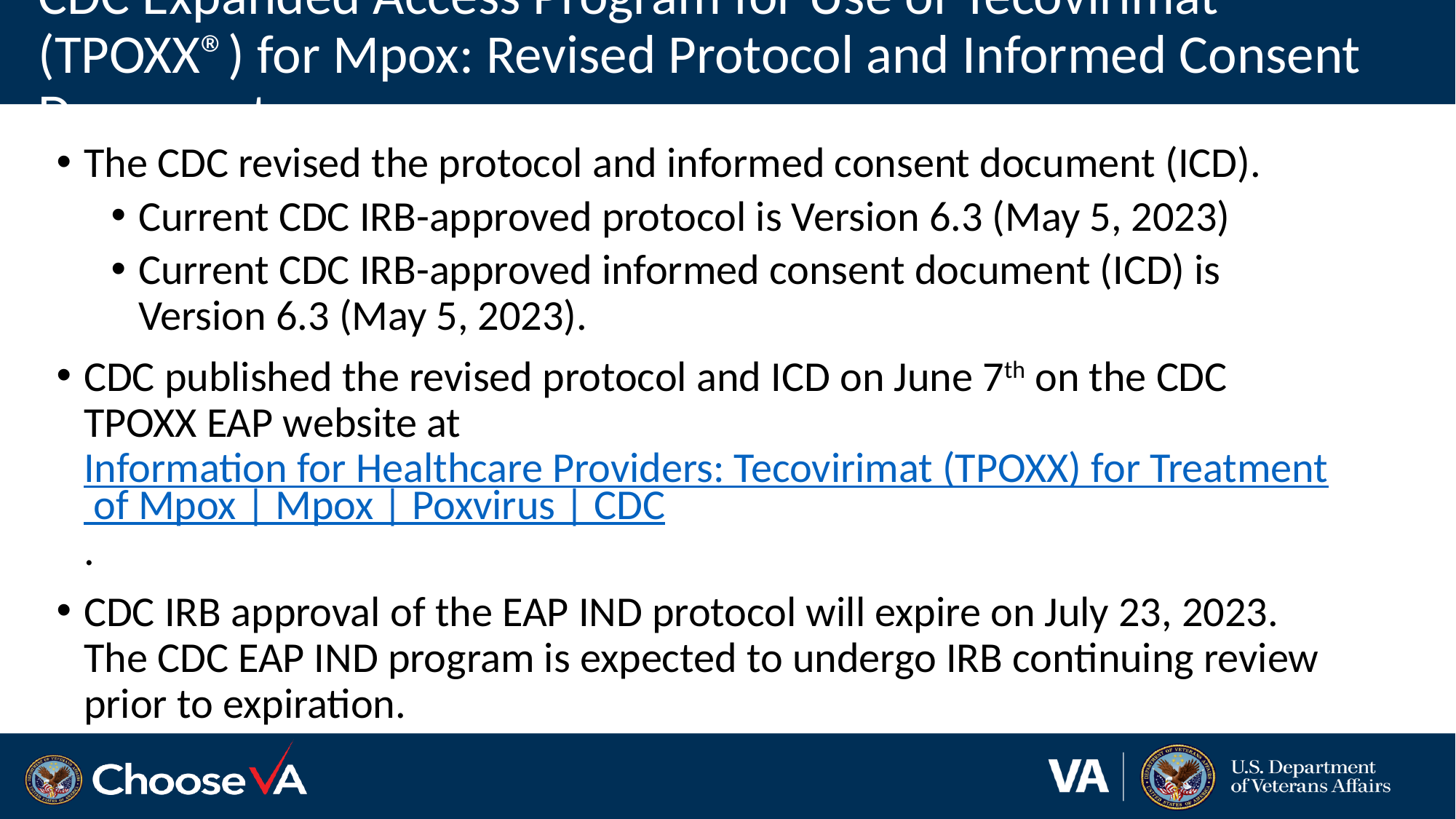

# CDC Expanded Access Program for Use of Tecovirimat (TPOXX®) for Mpox: Revised Protocol and Informed Consent Document
The CDC revised the protocol and informed consent document (ICD).
Current CDC IRB-approved protocol is Version 6.3 (May 5, 2023)
Current CDC IRB-approved informed consent document (ICD) is Version 6.3 (May 5, 2023).
CDC published the revised protocol and ICD on June 7th on the CDC TPOXX EAP website at Information for Healthcare Providers: Tecovirimat (TPOXX) for Treatment of Mpox | Mpox | Poxvirus | CDC.
CDC IRB approval of the EAP IND protocol will expire on July 23, 2023. The CDC EAP IND program is expected to undergo IRB continuing review prior to expiration.